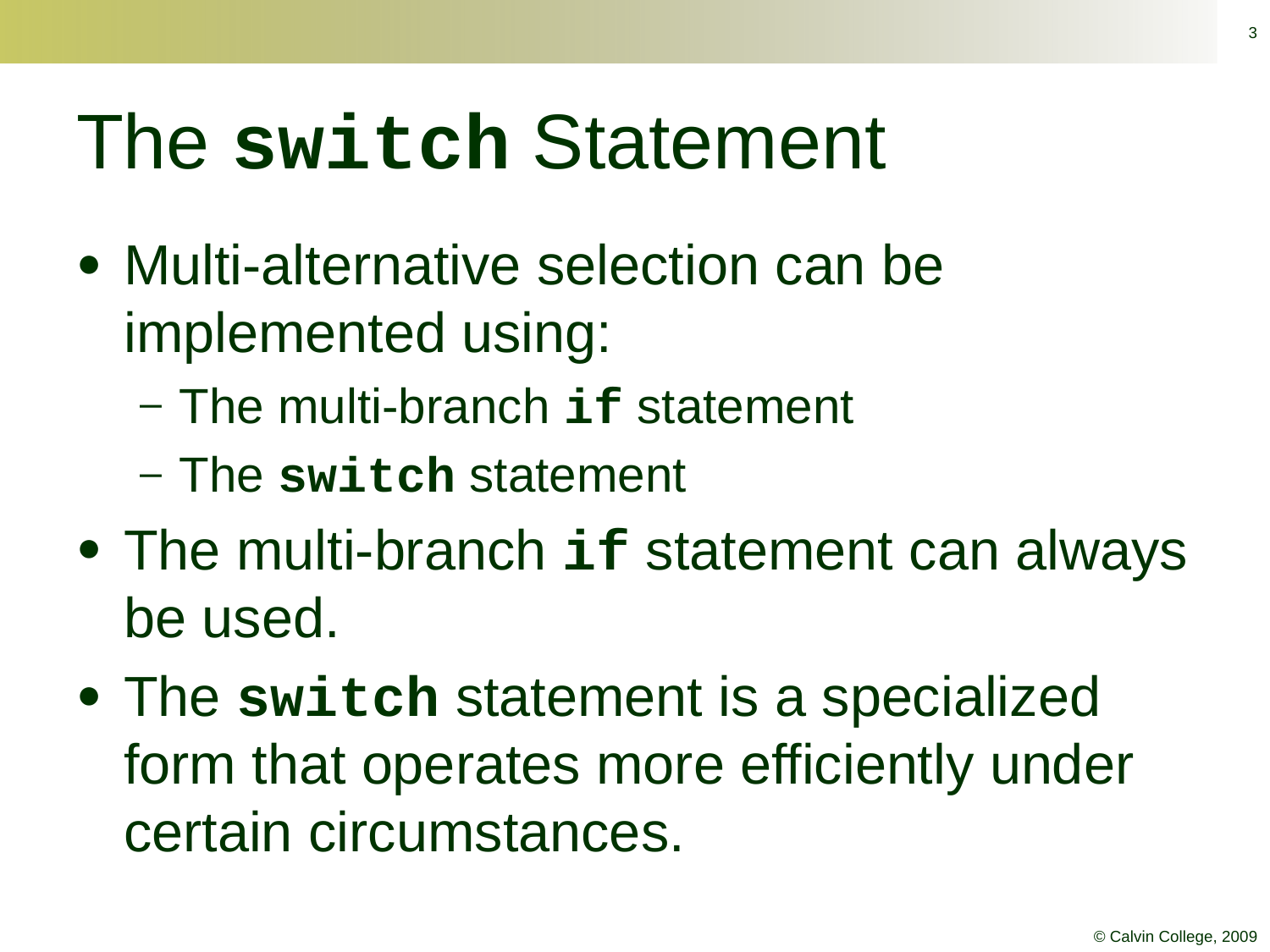

3
# The switch Statement
Multi-alternative selection can be implemented using:
The multi-branch if statement
The switch statement
The multi-branch if statement can always be used.
The switch statement is a specialized form that operates more efficiently under certain circumstances.